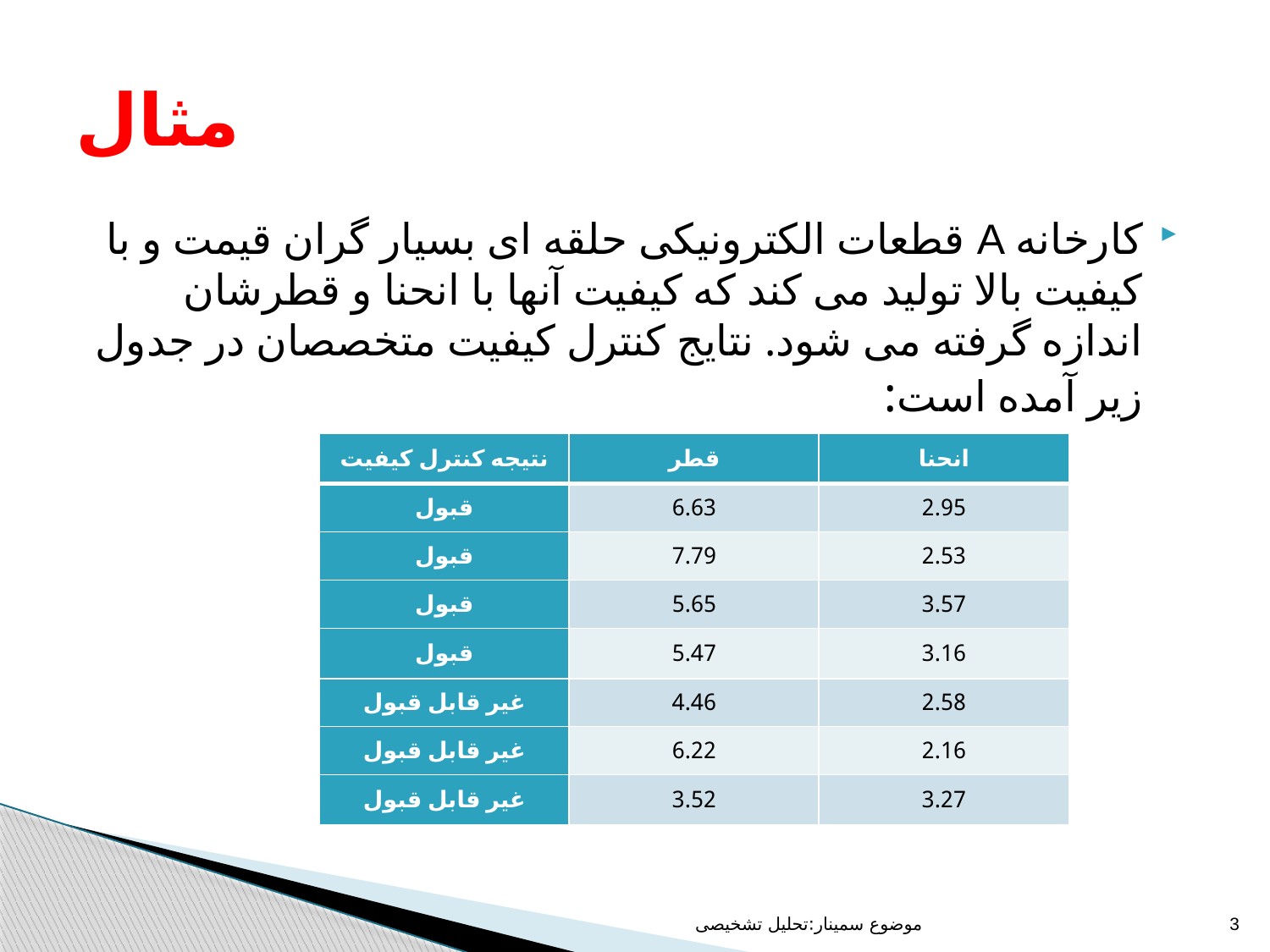

# مثال
کارخانه A قطعات الکترونیکی حلقه ای بسیار گران قیمت و با کیفیت بالا تولید می کند که کیفیت آنها با انحنا و قطرشان اندازه گرفته می شود. نتایج کنترل کیفیت متخصصان در جدول زیر آمده است:

| نتیجه کنترل کیفیت | قطر | انحنا |
| --- | --- | --- |
| قبول | 6.63 | 2.95 |
| قبول | 7.79 | 2.53 |
| قبول | 5.65 | 3.57 |
| قبول | 5.47 | 3.16 |
| غیر قابل قبول | 4.46 | 2.58 |
| غیر قابل قبول | 6.22 | 2.16 |
| غیر قابل قبول | 3.52 | 3.27 |
موضوع سمینار:تحلیل تشخیصی
3